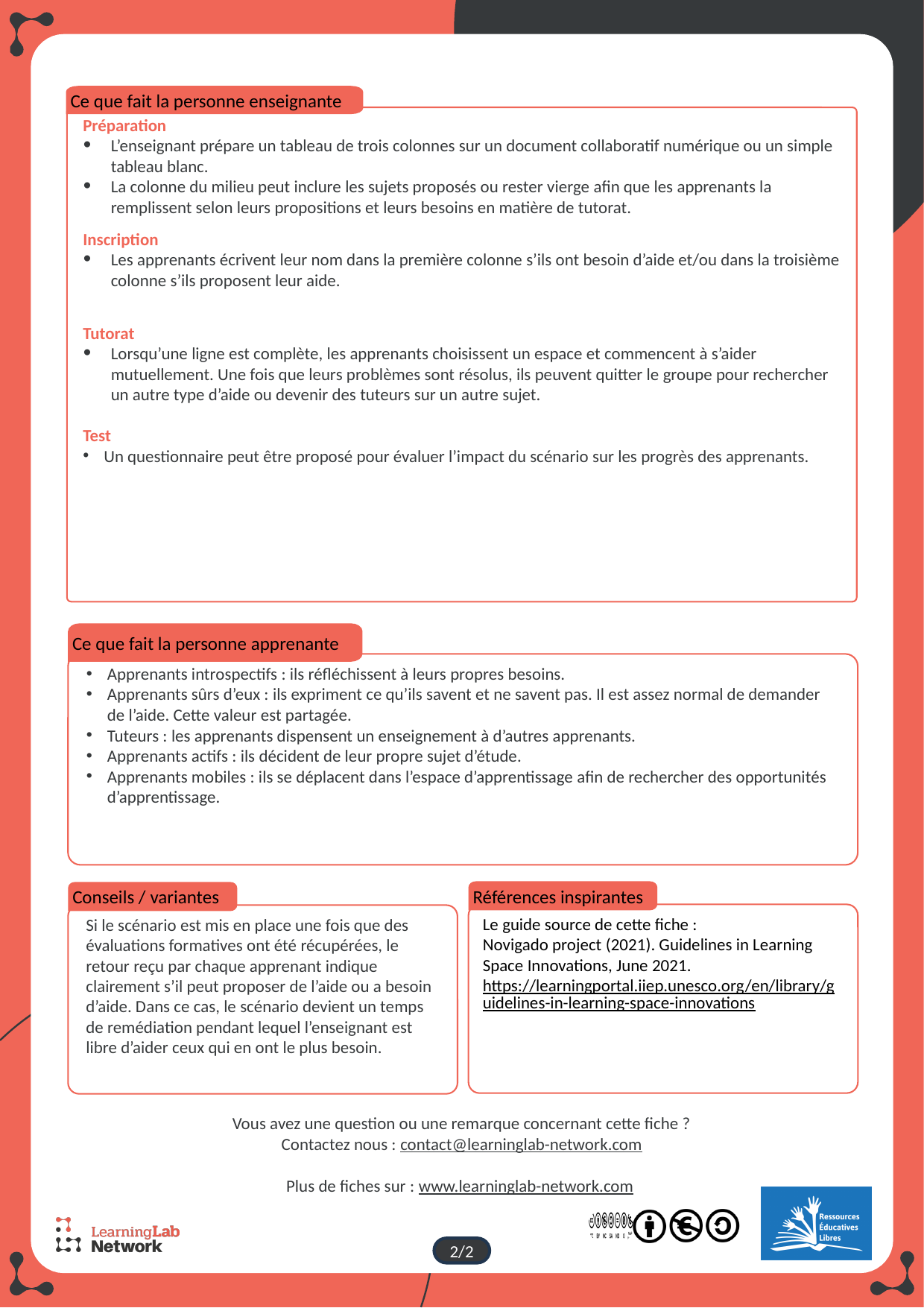

Ce que fait la personne enseignante
Préparation
L’enseignant prépare un tableau de trois colonnes sur un document collaboratif numérique ou un simple tableau blanc.
La colonne du milieu peut inclure les sujets proposés ou rester vierge afin que les apprenants la remplissent selon leurs propositions et leurs besoins en matière de tutorat.
Inscription
Les apprenants écrivent leur nom dans la première colonne s’ils ont besoin d’aide et/ou dans la troisième colonne s’ils proposent leur aide.

Tutorat
Lorsqu’une ligne est complète, les apprenants choisissent un espace et commencent à s’aider mutuellement. Une fois que leurs problèmes sont résolus, ils peuvent quitter le groupe pour rechercher un autre type d’aide ou devenir des tuteurs sur un autre sujet.

Test
Un questionnaire peut être proposé pour évaluer l’impact du scénario sur les progrès des apprenants.
Ce que fait la personne apprenante
Apprenants introspectifs : ils réfléchissent à leurs propres besoins.
Apprenants sûrs d’eux : ils expriment ce qu’ils savent et ne savent pas. Il est assez normal de demander de l’aide. Cette valeur est partagée.
Tuteurs : les apprenants dispensent un enseignement à d’autres apprenants.
Apprenants actifs : ils décident de leur propre sujet d’étude.
Apprenants mobiles : ils se déplacent dans l’espace d’apprentissage afin de rechercher des opportunités d’apprentissage.
Références inspirantes
Le guide source de cette fiche :
Novigado project (2021). Guidelines in Learning Space Innovations, June 2021.
https://learningportal.iiep.unesco.org/en/library/guidelines-in-learning-space-innovations
Conseils / variantes
Si le scénario est mis en place une fois que des évaluations formatives ont été récupérées, le retour reçu par chaque apprenant indique clairement s’il peut proposer de l’aide ou a besoin d’aide. Dans ce cas, le scénario devient un temps de remédiation pendant lequel l’enseignant est libre d’aider ceux qui en ont le plus besoin.
Vous avez une question ou une remarque concernant cette fiche ?
Contactez nous : contact@learninglab-network.com

Plus de fiches sur : www.learninglab-network.com
2/2